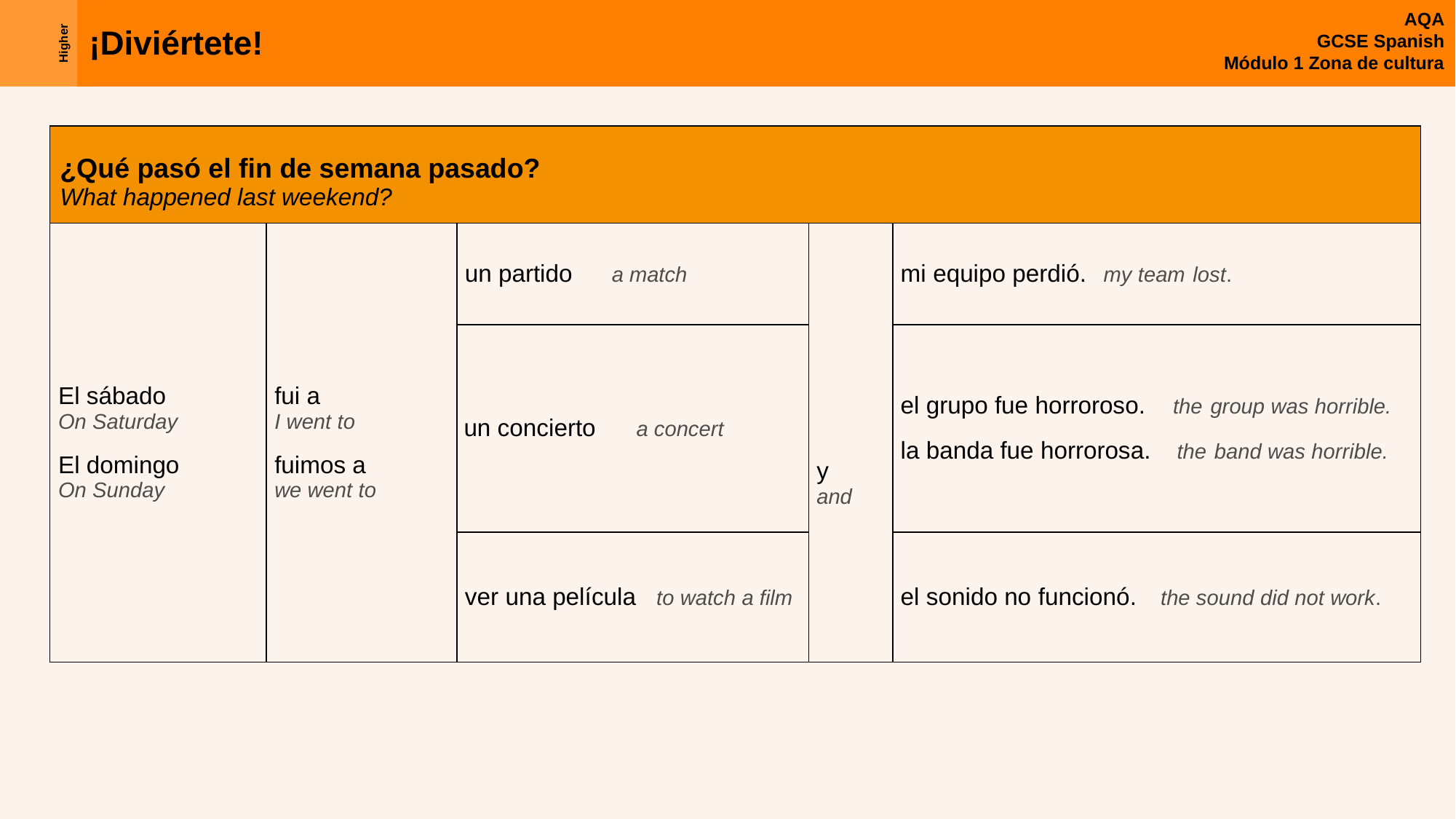

| ¿Qué pasó el fin de semana pasado? What happened last weekend? |  |  |  |  |
| --- | --- | --- | --- | --- |
| El sábado On Saturday El domingo On Sunday | fui a I went to fuimos a we went to | un partido a match | y and | mi equipo perdió. my team lost. |
|  |  | un concierto a concert |  | el grupo fue horroroso. the group was horrible. la banda fue horrorosa. the band was horrible. |
|  |  | ver una película to watch a film |  | el sonido no funcionó. the sound did not work. |